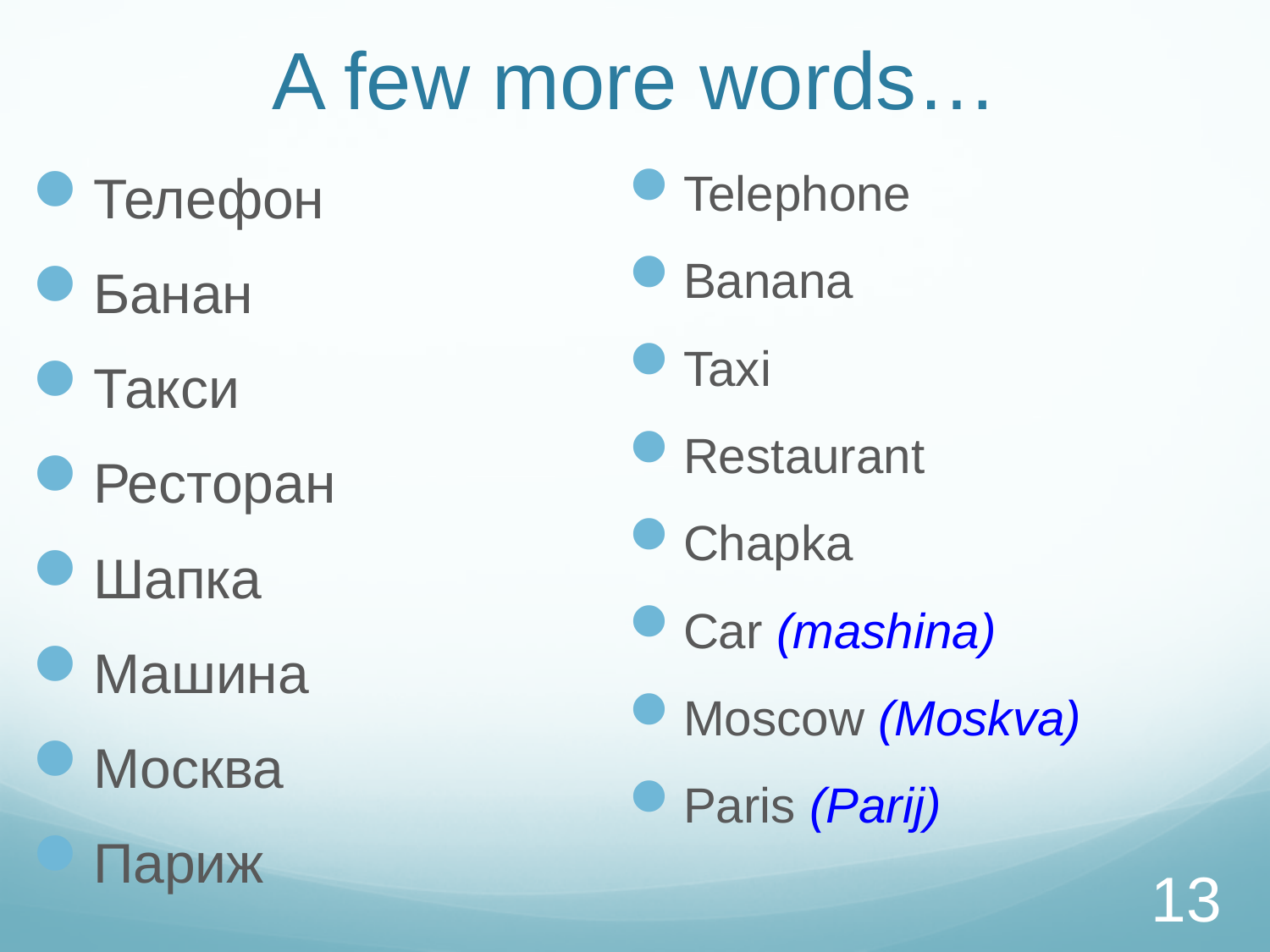

# A few more words…
Telephone
Banana
Taxi
Restaurant
Chapka
Car (mashina)
Moscow (Moskva)
Paris (Parij)
Телефон
Банан
Такси
Ресторан
Шапка
Машина
Москва
Париж

13